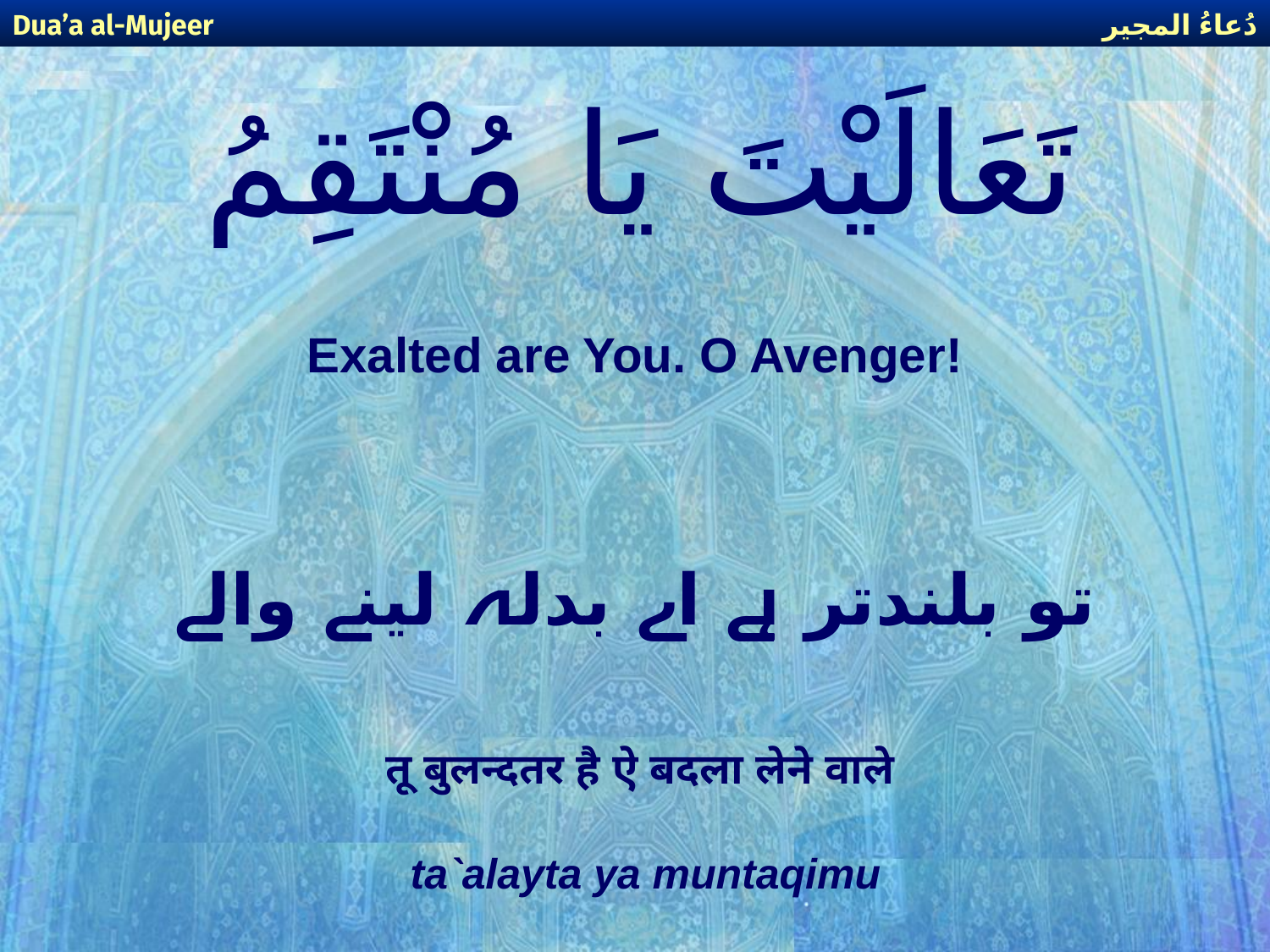

دُعاءُ المجير
Dua’a al-Mujeer
# تَعَالَيْتَ يَا مُنْتَقِمُ
Exalted are You. O Avenger!
تو بلندتر ہے اے بدلہ لینے والے
तू बुलन्दतर है ऐ बदला लेने वाले
ta`alayta ya muntaqimu